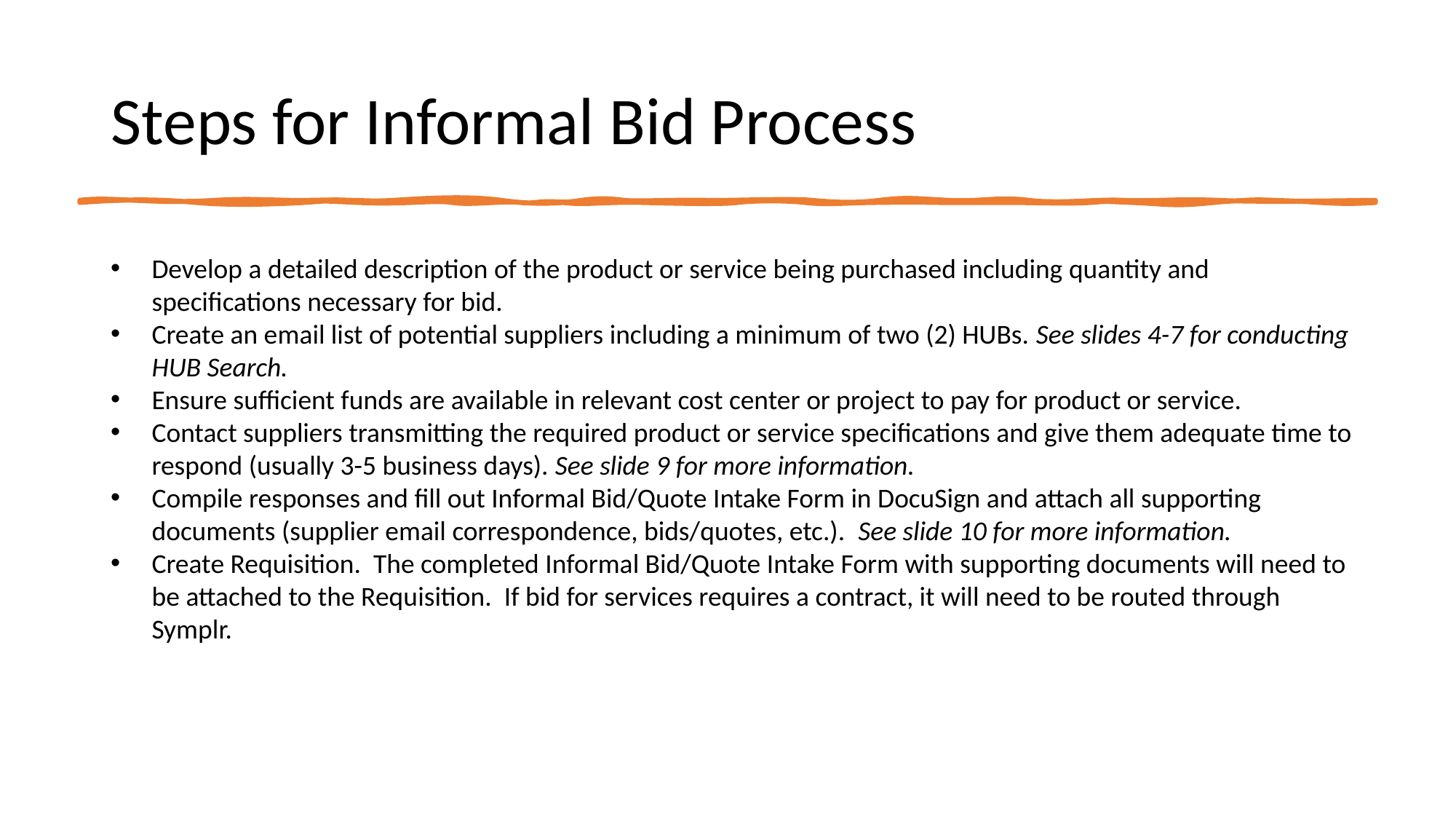

# Steps for Informal Bid Process

Develop a detailed description of the product or service being purchased including quantity and specifications necessary for bid.
Create an email list of potential suppliers including a minimum of two (2) HUBs. See slides 4-7 for conducting HUB Search.
Ensure sufficient funds are available in relevant cost center or project to pay for product or service.
Contact suppliers transmitting the required product or service specifications and give them adequate time to respond (usually 3-5 business days). See slide 9 for more information.
Compile responses and fill out Informal Bid/Quote Intake Form in DocuSign and attach all supporting documents (supplier email correspondence, bids/quotes, etc.).  See slide 10 for more information.
Create Requisition.  The completed Informal Bid/Quote Intake Form with supporting documents will need to be attached to the Requisition.  If bid for services requires a contract, it will need to be routed through Symplr.